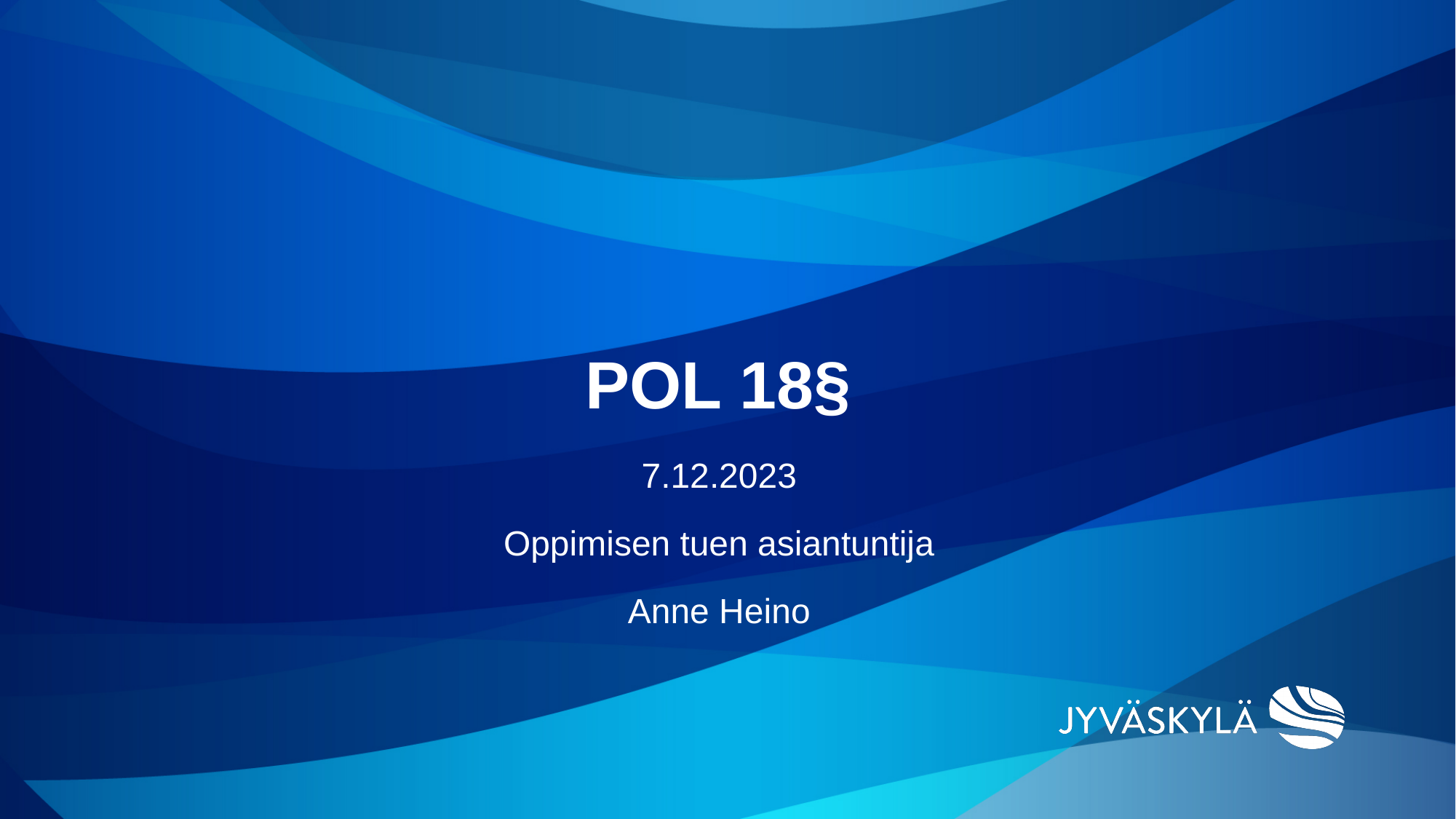

# Pol 18§
7.12.2023
Oppimisen tuen asiantuntija
Anne Heino